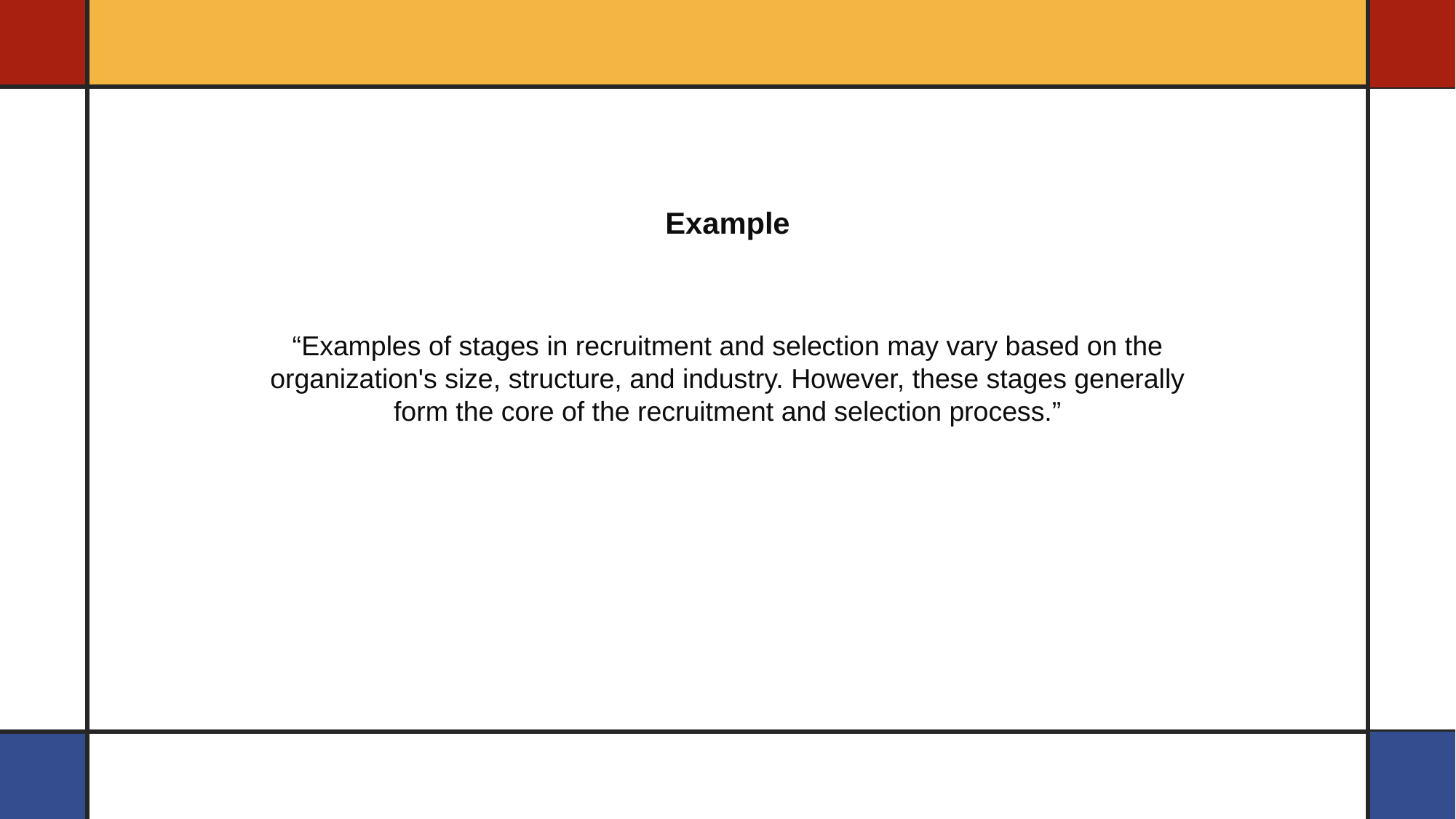

Example
“Examples of stages in recruitment and selection may vary based on the organization's size, structure, and industry. However, these stages generally form the core of the recruitment and selection process.”